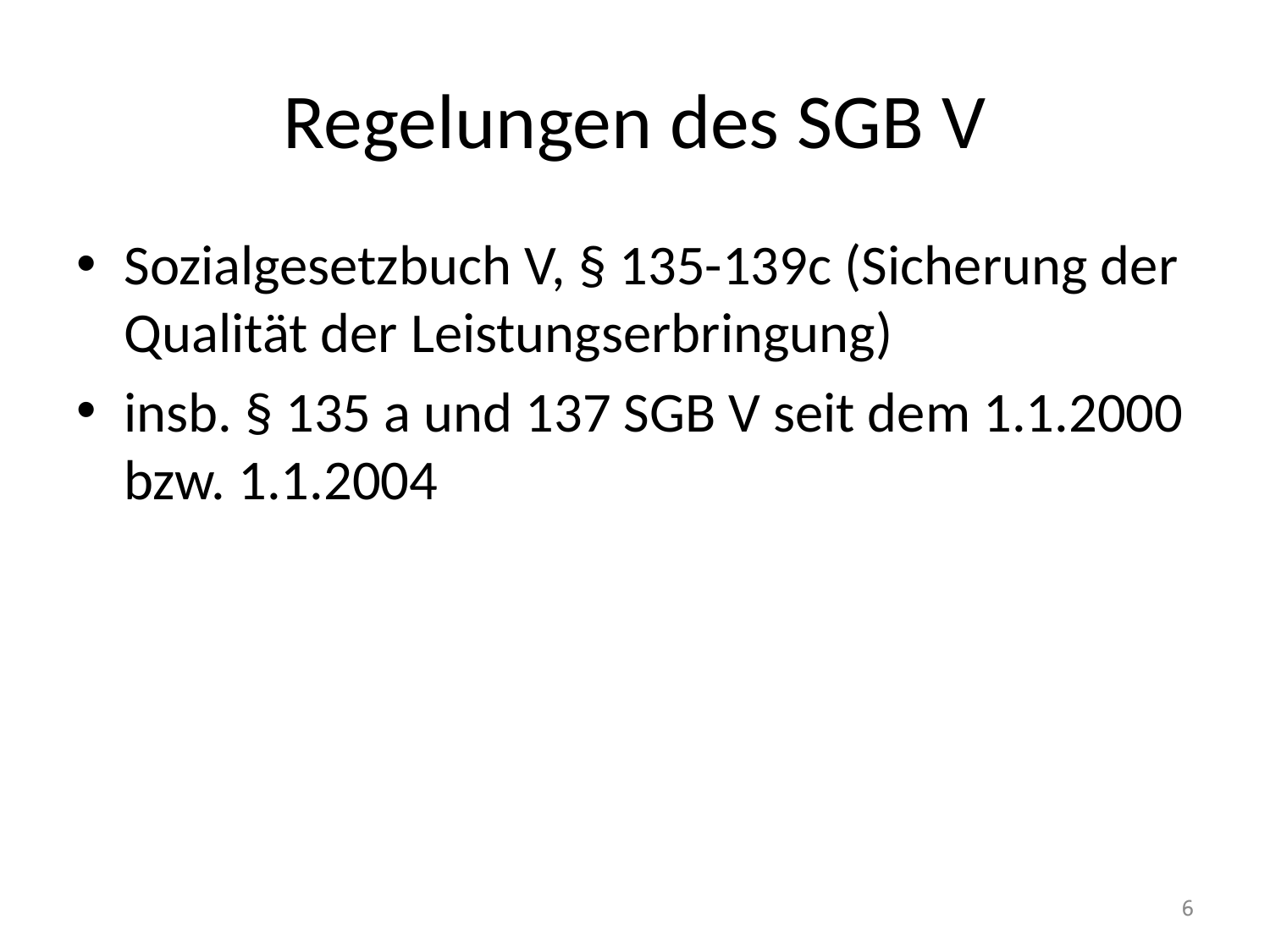

# Regelungen des SGB V
Sozialgesetzbuch V, § 135-139c (Sicherung der Qualität der Leistungserbringung)
insb. § 135 a und 137 SGB V seit dem 1.1.2000 bzw. 1.1.2004
6